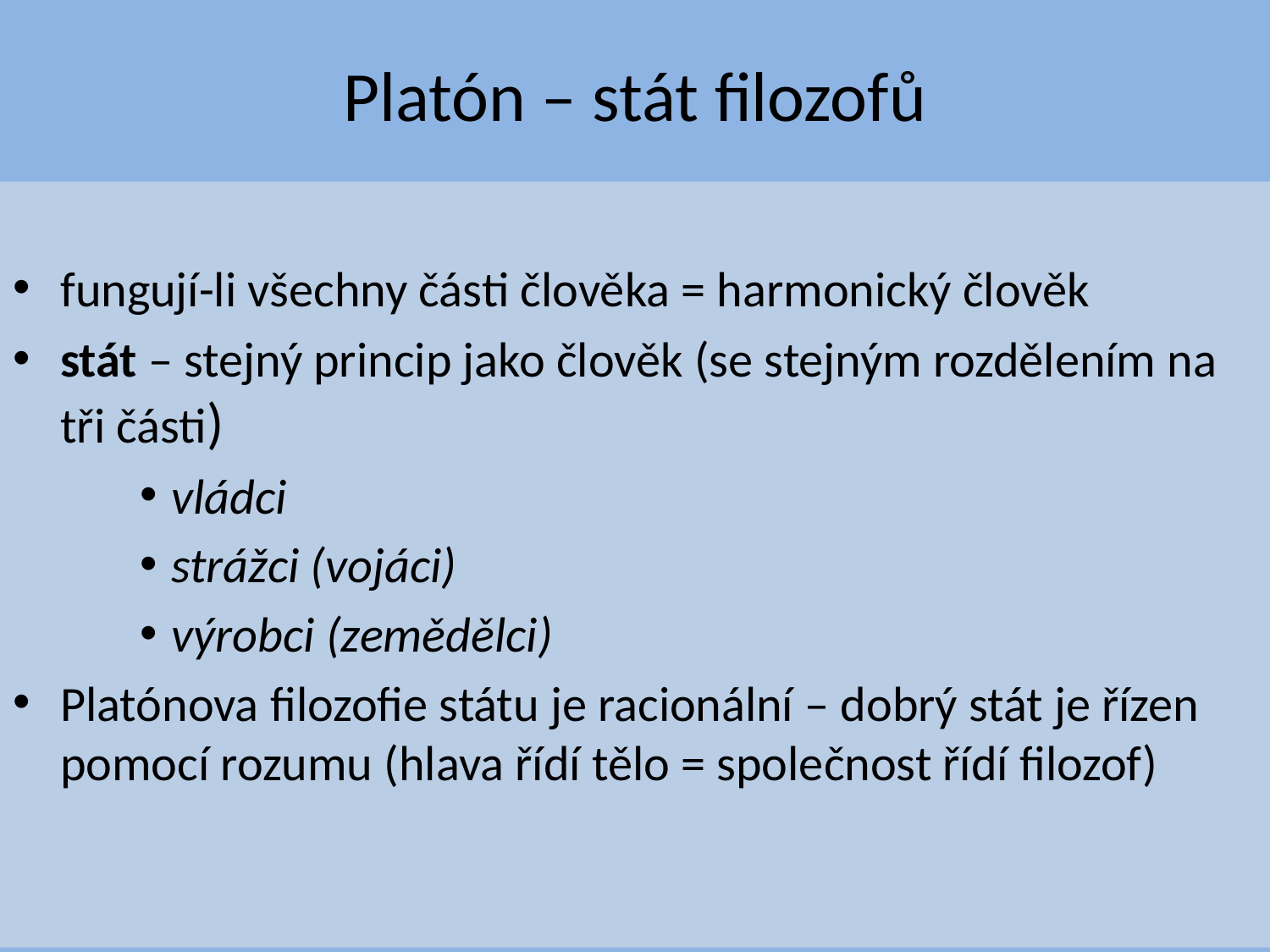

# Platón – stát filozofů

fungují-li všechny části člověka = harmonický člověk
stát – stejný princip jako člověk (se stejným rozdělením na tři části)
vládci
strážci (vojáci)
výrobci (zemědělci)
Platónova filozofie státu je racionální – dobrý stát je řízen pomocí rozumu (hlava řídí tělo = společnost řídí filozof)